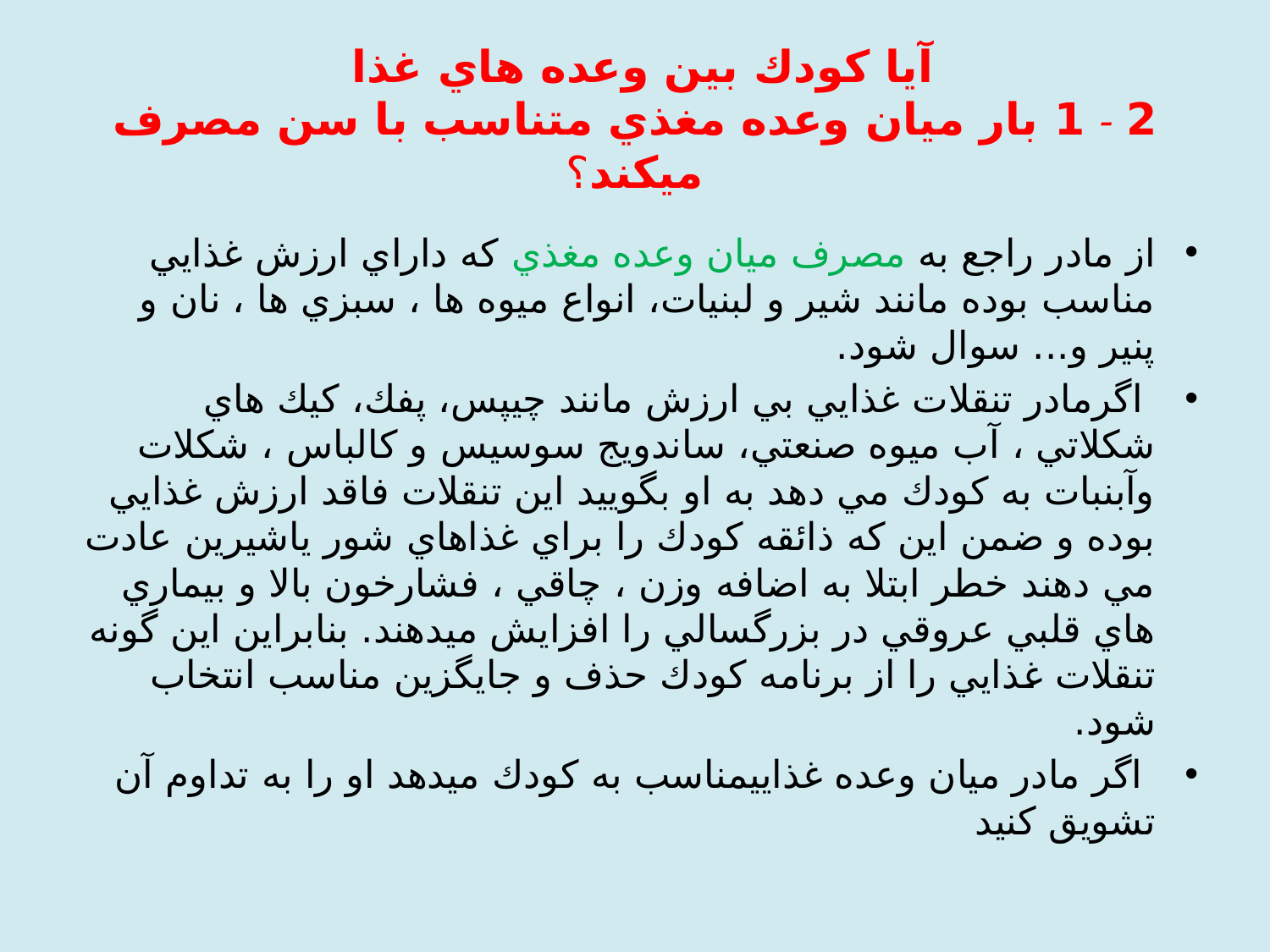

# آيا كودك بین وعده هاي غذا 2 - 1 بار میان وعده مغذي متناسب با سن مصرف ميكند؟
از مادر راجع به مصرف ميان وعده مغذي كه داراي ارزش غذايي مناسب بوده مانند شير و لبنيات، انواع ميوه ها ، سبزي ها ، نان و پنير و... سوال شود.
 اگرمادر تنقلات غذايي بي ارزش مانند چيپس، پفك، كيك هاي شكلاتي ، آب ميوه صنعتي، ساندويج سوسيس و كالباس ، شكلات وآبنبات به كودك مي دهد به او بگوييد اين تنقلات فاقد ارزش غذايي بوده و ضمن اين كه ذائقه كودك را براي غذاهاي شور ياشيرين عادت مي دهند خطر ابتلا به اضافه وزن ، چاقي ، فشارخون بالا و بيماري هاي قلبي عروقي در بزرگسالي را افزايش ميدهند. بنابراين اين گونه تنقلات غذايي را از برنامه كودك حذف و جايگزين مناسب انتخاب شود.
 اگر مادر ميان وعده غذاييمناسب به كودك ميدهد او را به تداوم آن تشويق كنيد